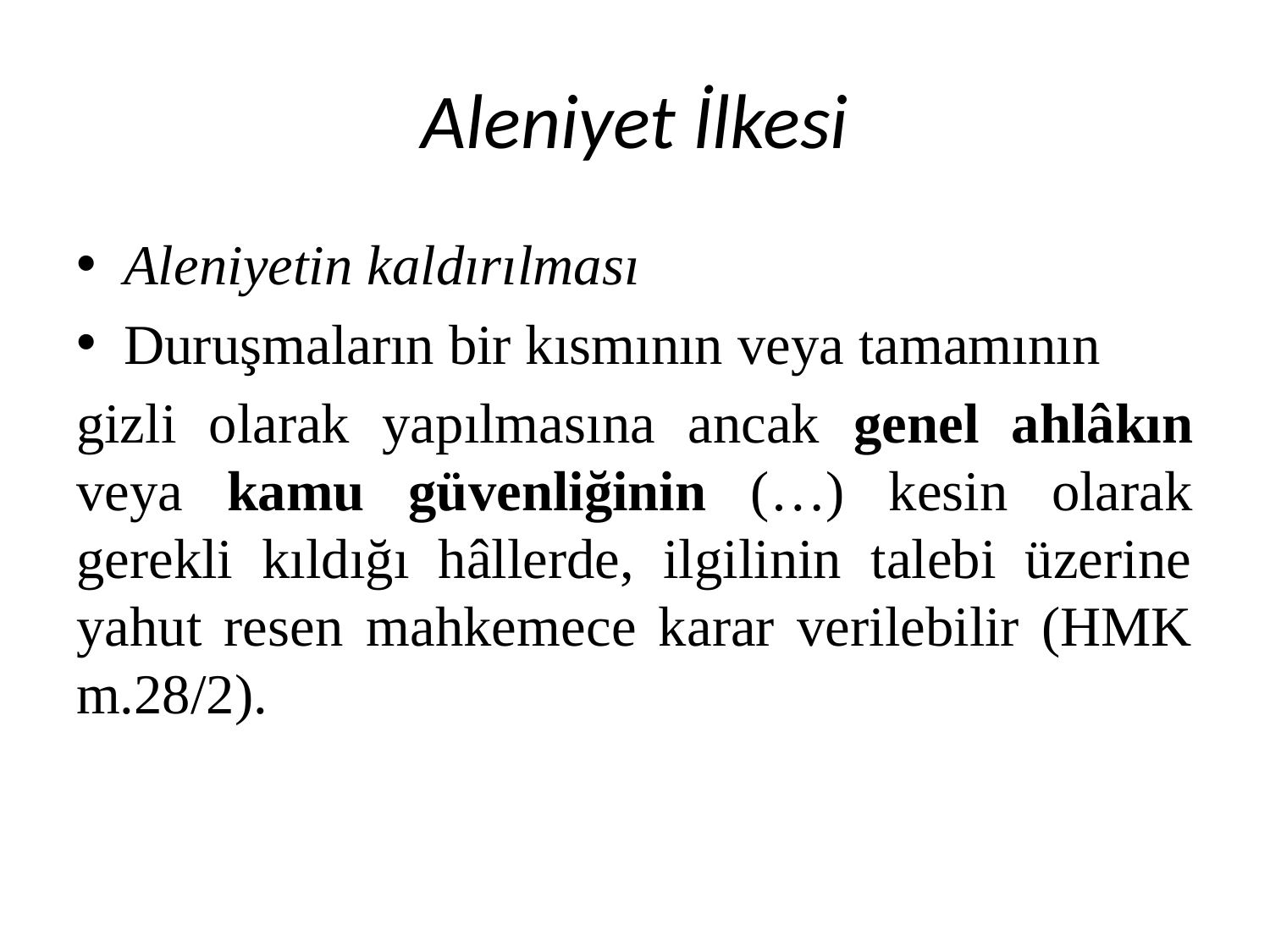

# Aleniyet İlkesi
Aleniyetin kaldırılması
Duruşmaların bir kısmının veya tamamının
gizli olarak yapılmasına ancak genel ahlâkın veya kamu güvenliğinin (…) kesin olarak gerekli kıldığı hâllerde, ilgilinin talebi üzerine yahut resen mahkemece karar verilebilir (HMK m.28/2).